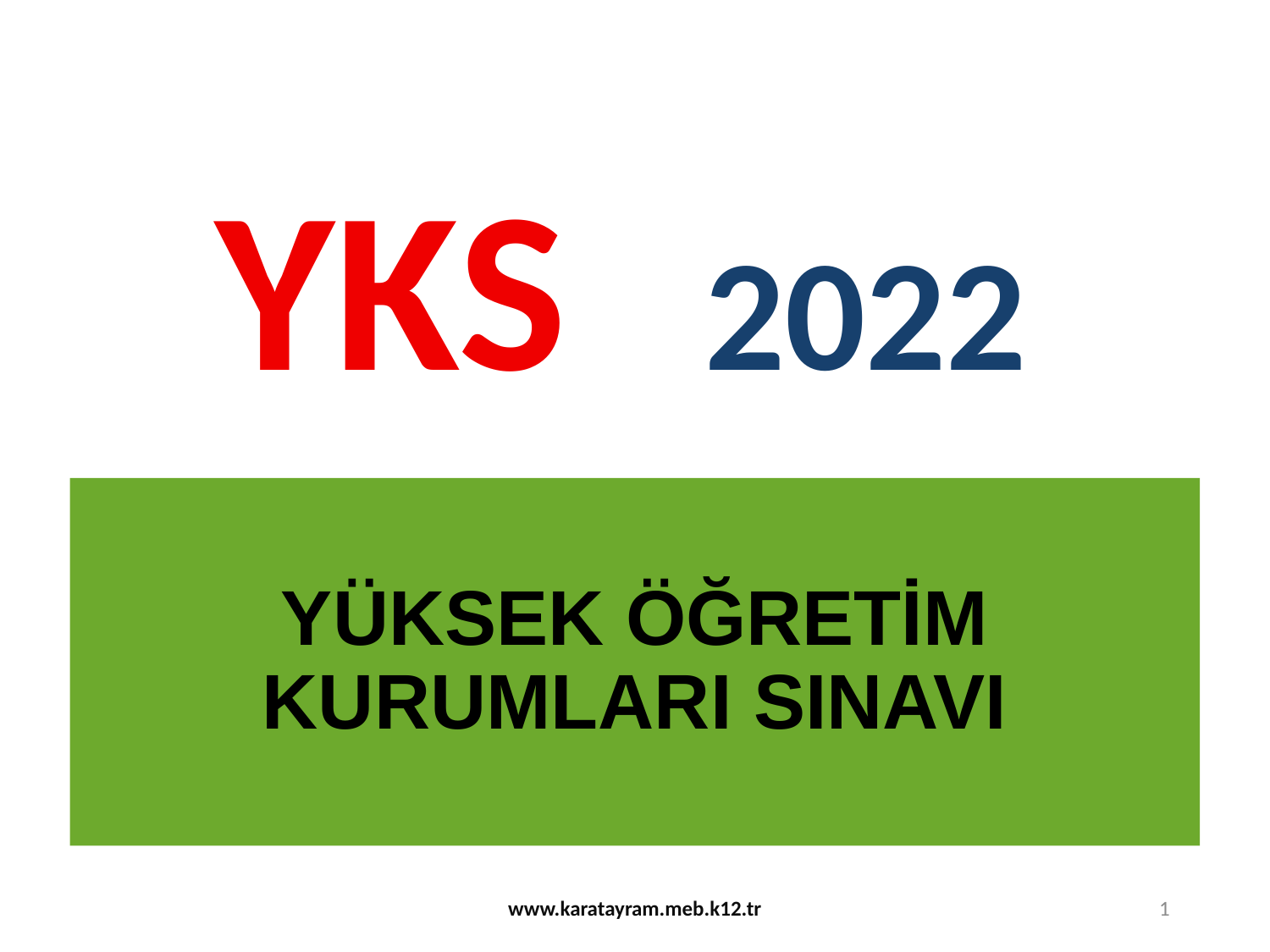

YKS  2022
# YÜKSEK ÖĞRETİM KURUMLARI SINAVI
www.karatayram.meb.k12.tr
1